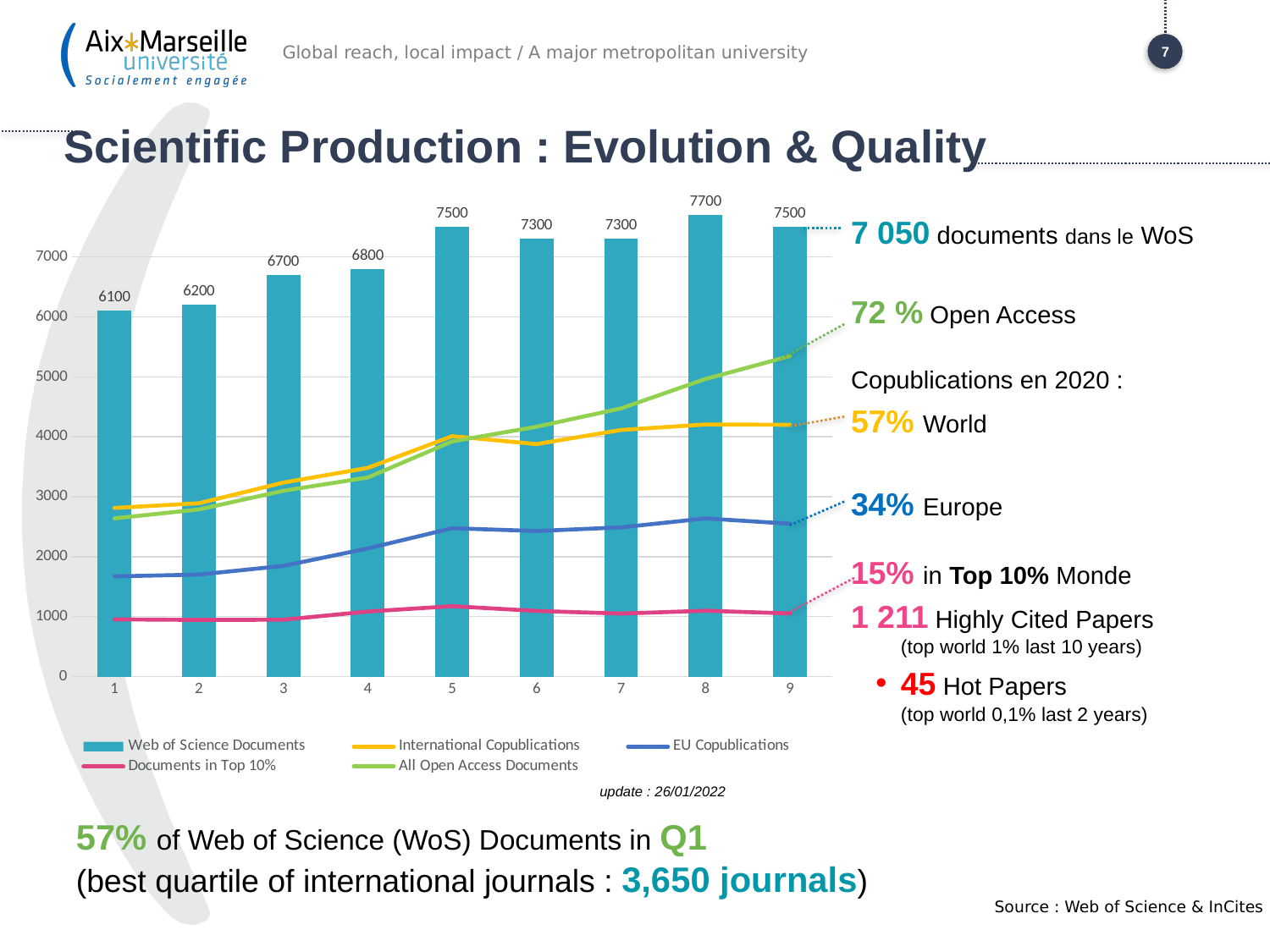

Global reach, local impact / A major metropolitan university
7
# Scientific Production : Evolution & Quality

### Chart

| Category | Web of Science Documents | International Copublications | EU Copublications | Documents in Top 10% | All Open Access Documents |
|---|---|---|---|---|---|
7 050 documents dans le WoS

72 % Open Access

Copublications en 2020 :
57% World
34% Europe
15% in Top 10% Monde
1 211 Highly Cited Papers
(top world 1% last 10 years)
45 Hot Papers
(top world 0,1% last 2 years)

update : 26/01/2022
57% of Web of Science (WoS) Documents in Q1
(best quartile of international journals : 3,650 journals)
Source : Web of Science & InCites